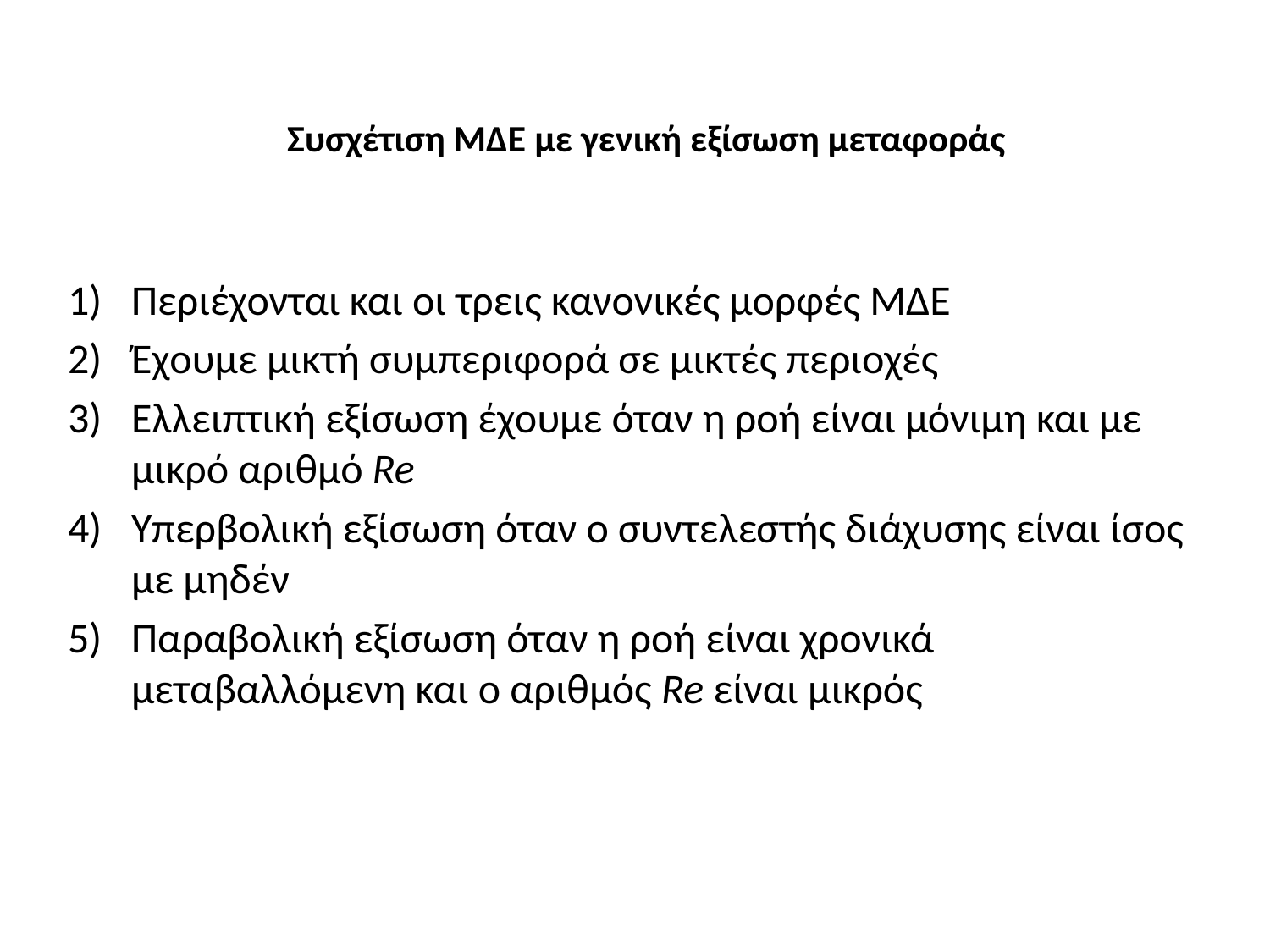

# Συσχέτιση ΜΔΕ με γενική εξίσωση μεταφοράς
Περιέχονται και οι τρεις κανονικές μορφές ΜΔΕ
Έχουμε μικτή συμπεριφορά σε μικτές περιοχές
Ελλειπτική εξίσωση έχουμε όταν η ροή είναι μόνιμη και με μικρό αριθμό Re
Υπερβολική εξίσωση όταν ο συντελεστής διάχυσης είναι ίσος με μηδέν
Παραβολική εξίσωση όταν η ροή είναι χρονικά μεταβαλλόμενη και ο αριθμός Re είναι μικρός